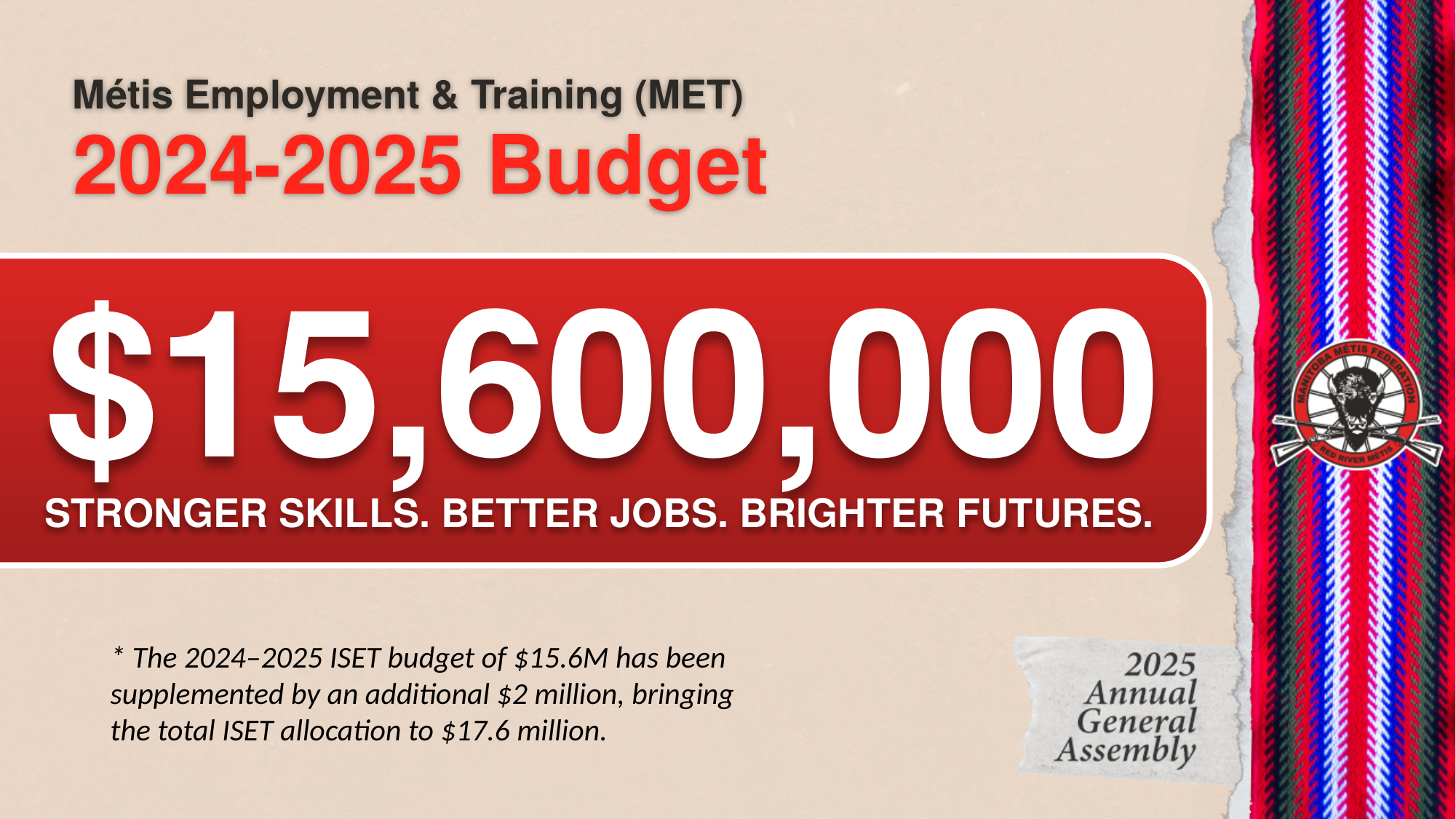

Métis Employment & Training (MET)
# 2024-2025 Budget
$15,600,000

STRONGER SKILLS. BETTER JOBS. BRIGHTER FUTURES.
* The 2024–2025 ISET budget of $15.6M has been supplemented by an additional $2 million, bringing the total ISET allocation to $17.6 million.